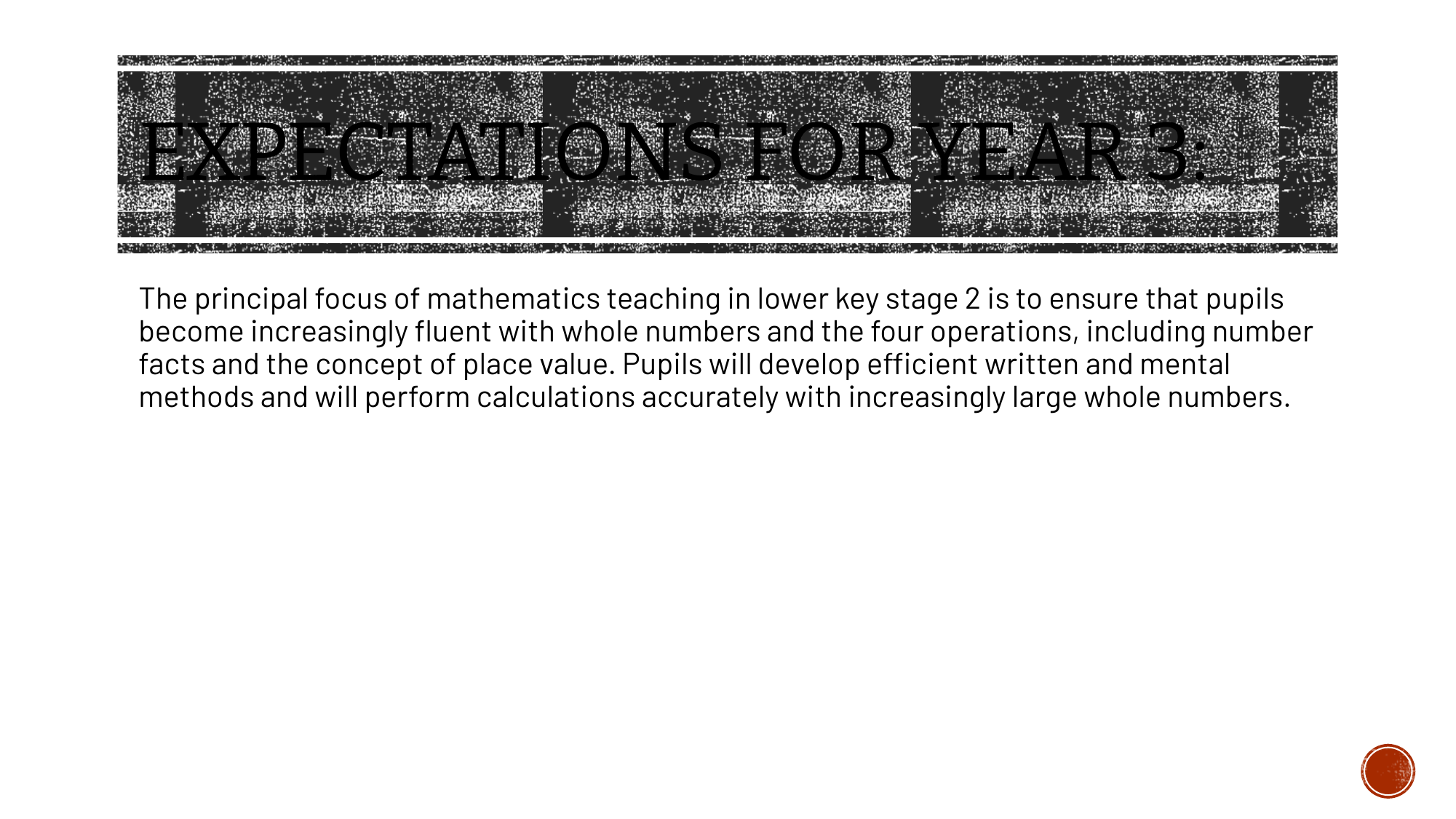

# Expectations for Year 3:

The principal focus of mathematics teaching in lower key stage 2 is to ensure that pupils become increasingly fluent with whole numbers and the four operations, including number facts and the concept of place value. Pupils will develop efficient written and mental methods and will perform calculations accurately with increasingly large whole numbers.